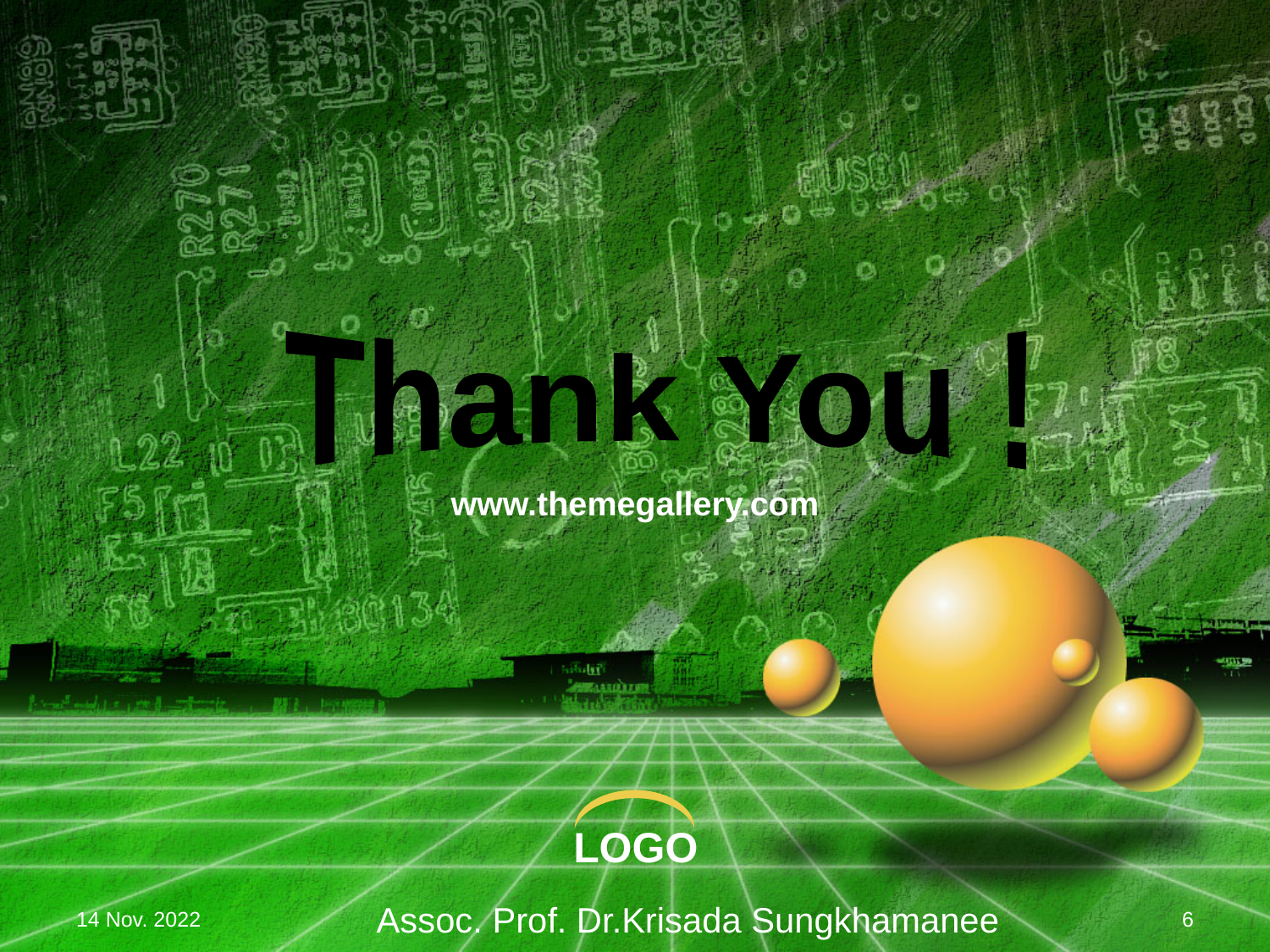

Thank You !
www.themegallery.com
Assoc. Prof. Dr.Krisada Sungkhamanee
14 Nov. 2022
6